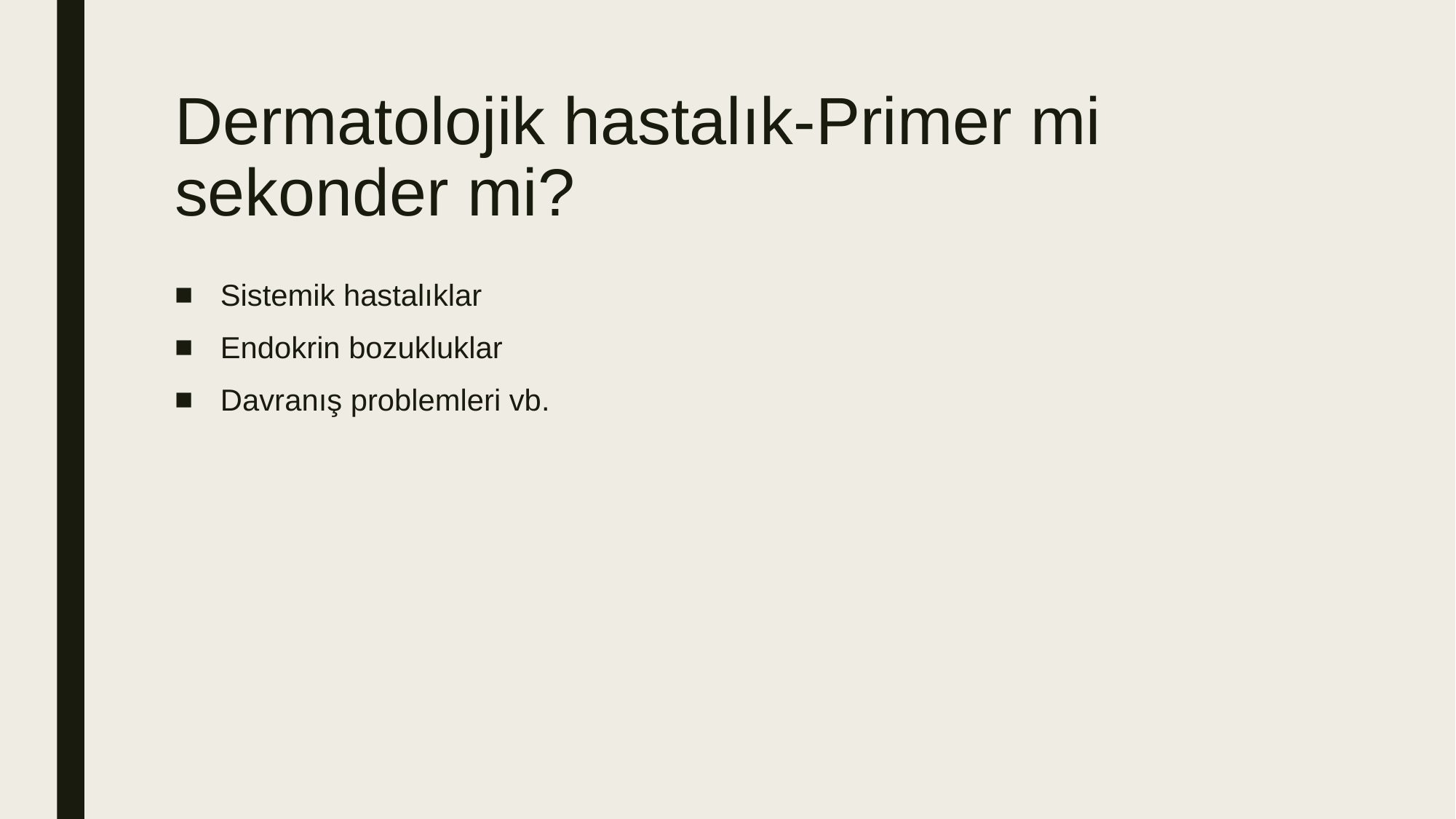

# Dermatolojik hastalık-Primer mi sekonder mi?
Sistemik hastalıklar
Endokrin bozukluklar
Davranış problemleri vb.